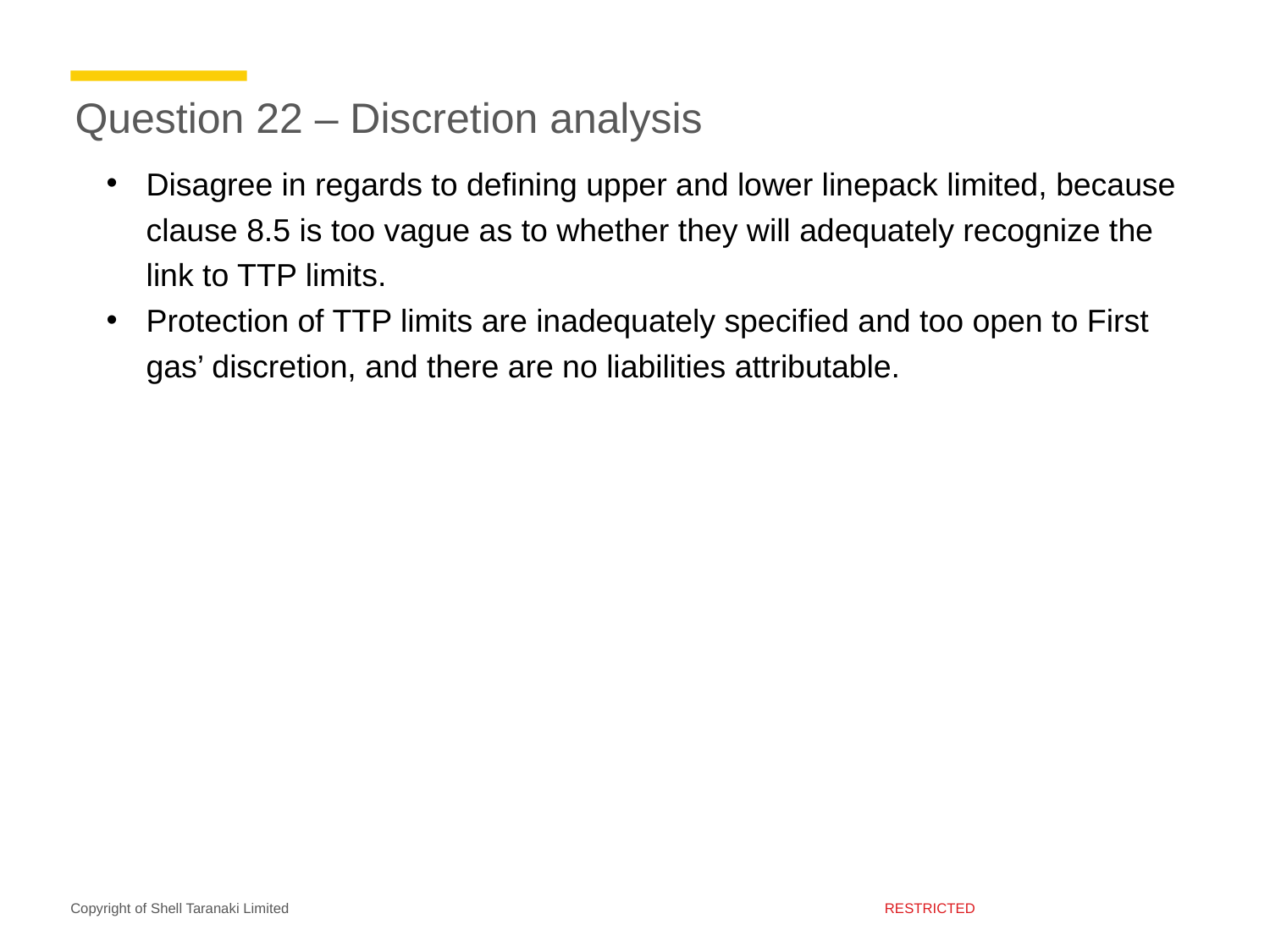

# Question 22 – Discretion analysis
Disagree in regards to defining upper and lower linepack limited, because clause 8.5 is too vague as to whether they will adequately recognize the link to TTP limits.
Protection of TTP limits are inadequately specified and too open to First gas’ discretion, and there are no liabilities attributable.